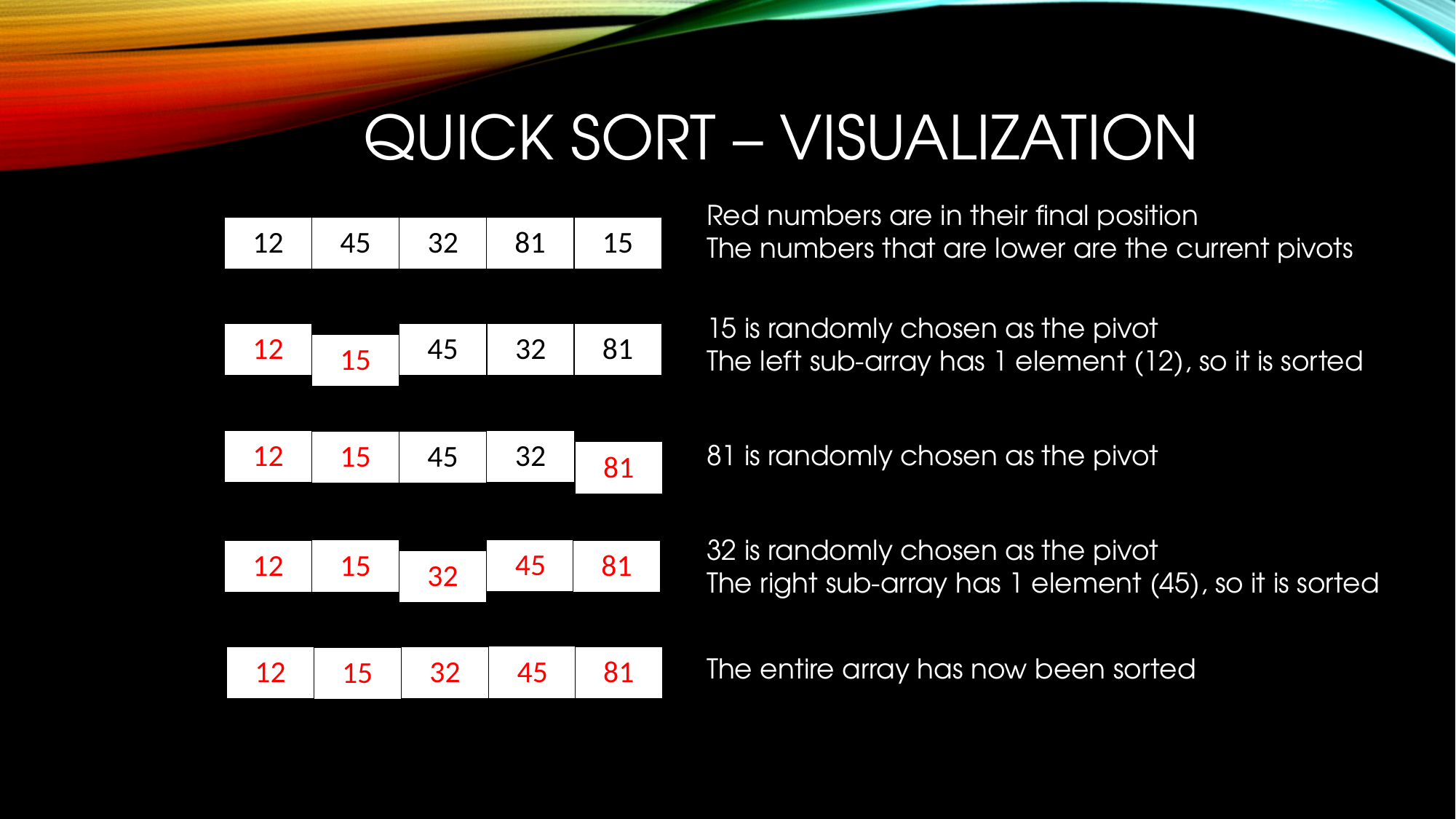

# Quick sort – visualization
Red numbers are in their final position
The numbers that are lower are the current pivots
45

81

15

12

32

15 is randomly chosen as the pivot
The left sub-array has 1 element (12), so it is sorted
45

81

12

32

15

12

32

15

45

81 is randomly chosen as the pivot
81

32 is randomly chosen as the pivot
The right sub-array has 1 element (45), so it is sorted
45

15

12

81

32

45

The entire array has now been sorted
12

81

32

15